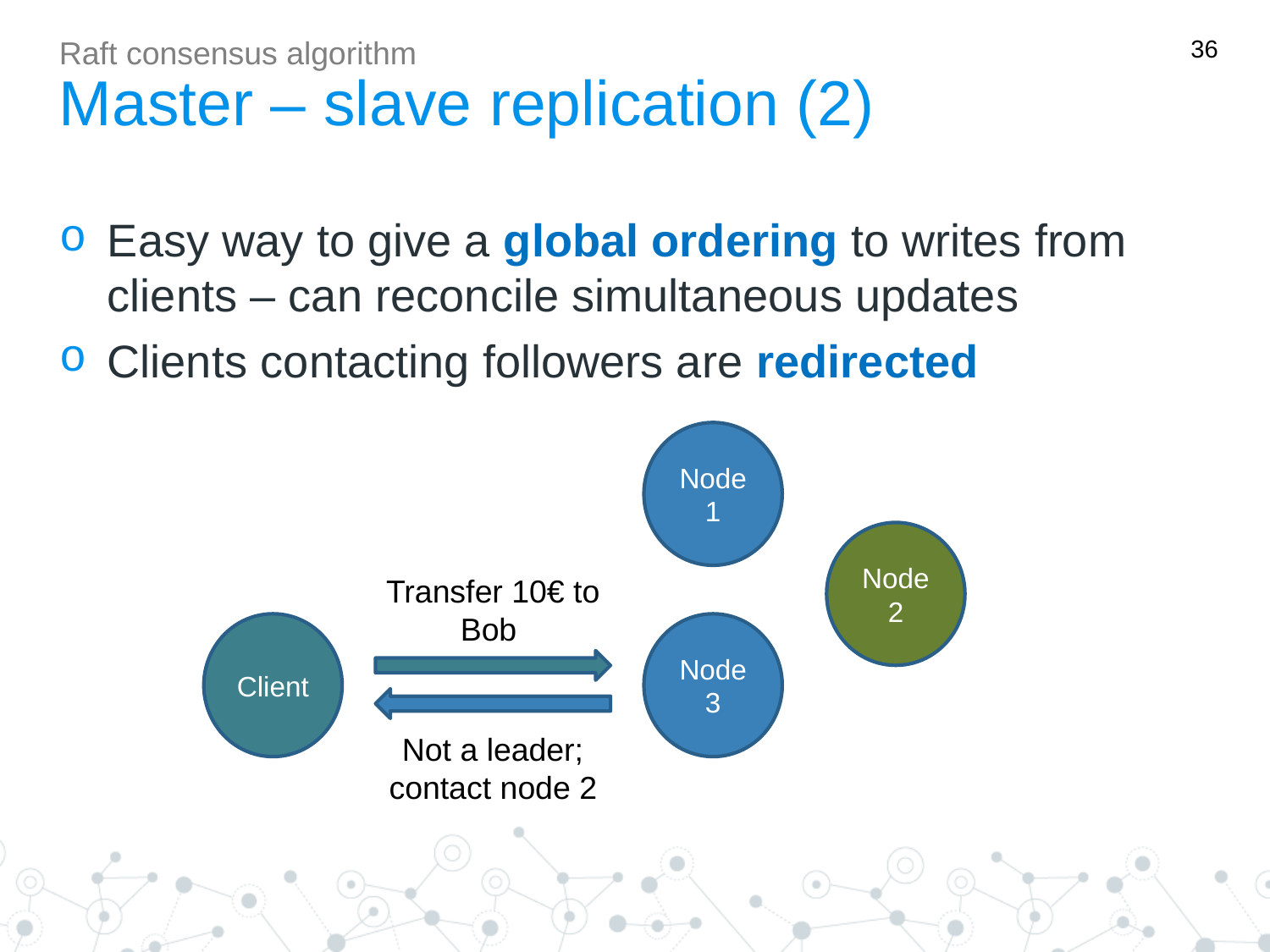

36
Raft consensus algorithm
# Master – slave replication (2)
Easy way to give a global ordering to writes from clients – can reconcile simultaneous updates
Clients contacting followers are redirected
Node 1
Node 2
Transfer 10€ to Bob
Client
Node 3

Not a leader; contact node 2